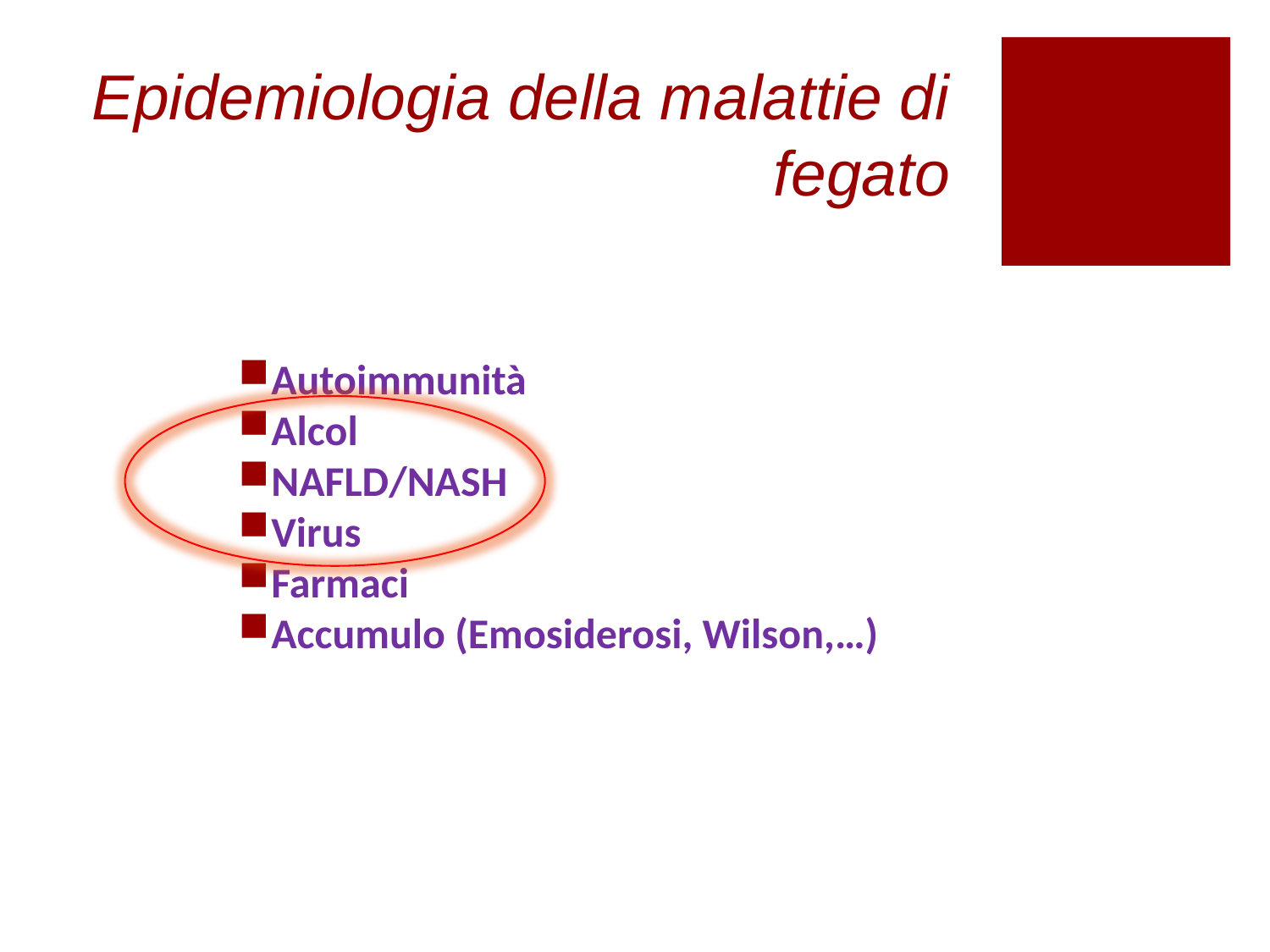

# Epidemiologia della malattie di fegato
Autoimmunità
Alcol
NAFLD/NASH
Virus
Farmaci
Accumulo (Emosiderosi, Wilson,…)